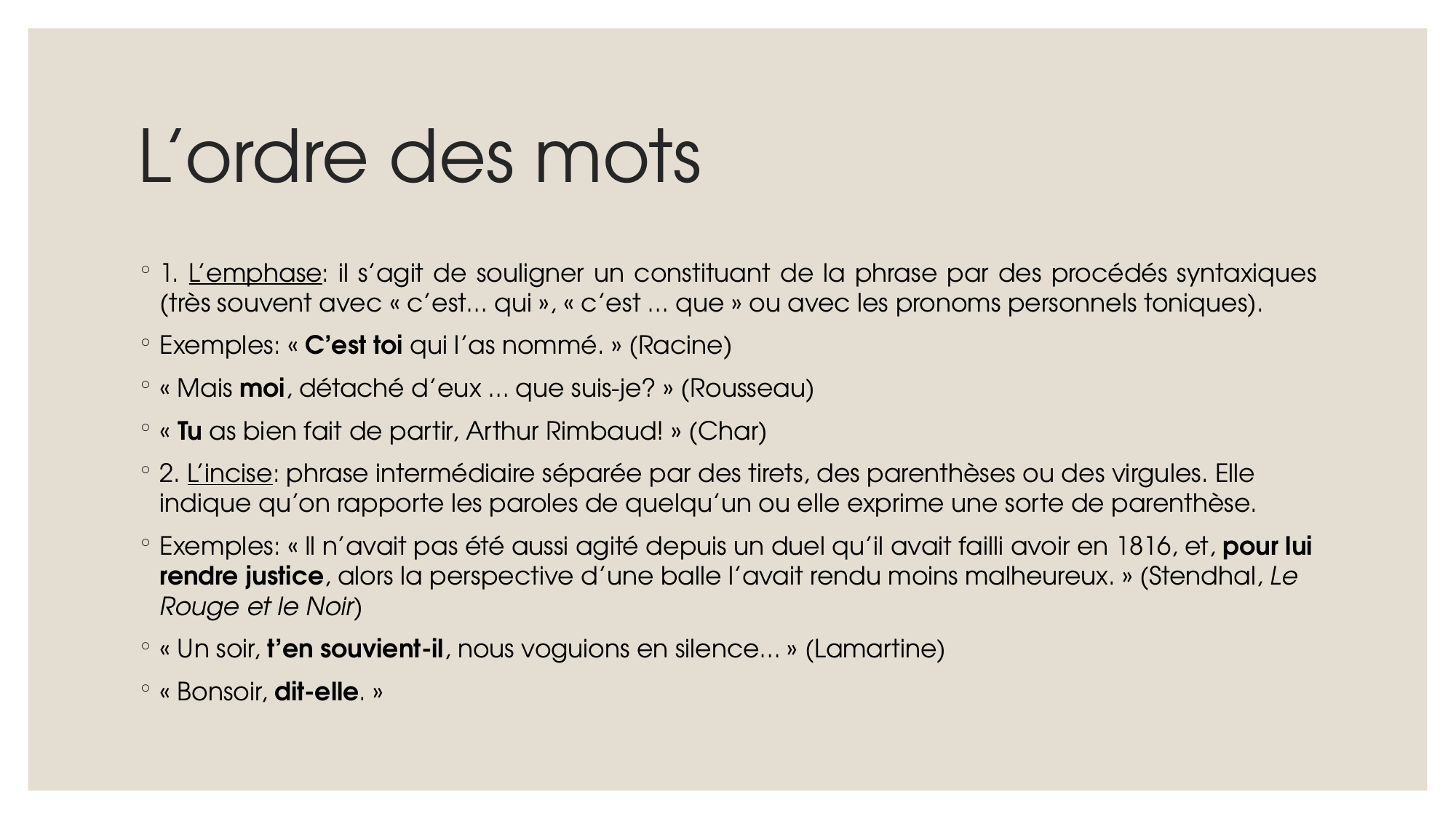

# L’ordre des mots
1. L’emphase: il s’agit de souligner un constituant de la phrase par des procédés syntaxiques (très souvent avec « c’est… qui », « c’est … que » ou avec les pronoms personnels toniques).
Exemples: « C’est toi qui l’as nommé. » (Racine)
« Mais moi, détaché d’eux … que suis-je? » (Rousseau)
« Tu as bien fait de partir, Arthur Rimbaud! » (Char)
2. L’incise: phrase intermédiaire séparée par des tirets, des parenthèses ou des virgules. Elle indique qu’on rapporte les paroles de quelqu’un ou elle exprime une sorte de parenthèse.
Exemples: « Il n’avait pas été aussi agité depuis un duel qu’il avait failli avoir en 1816, et, pour lui rendre justice, alors la perspective d’une balle l’avait rendu moins malheureux. » (Stendhal, Le Rouge et le Noir)
« Un soir, t’en souvient-il, nous voguions en silence… » (Lamartine)
« Bonsoir, dit-elle. »